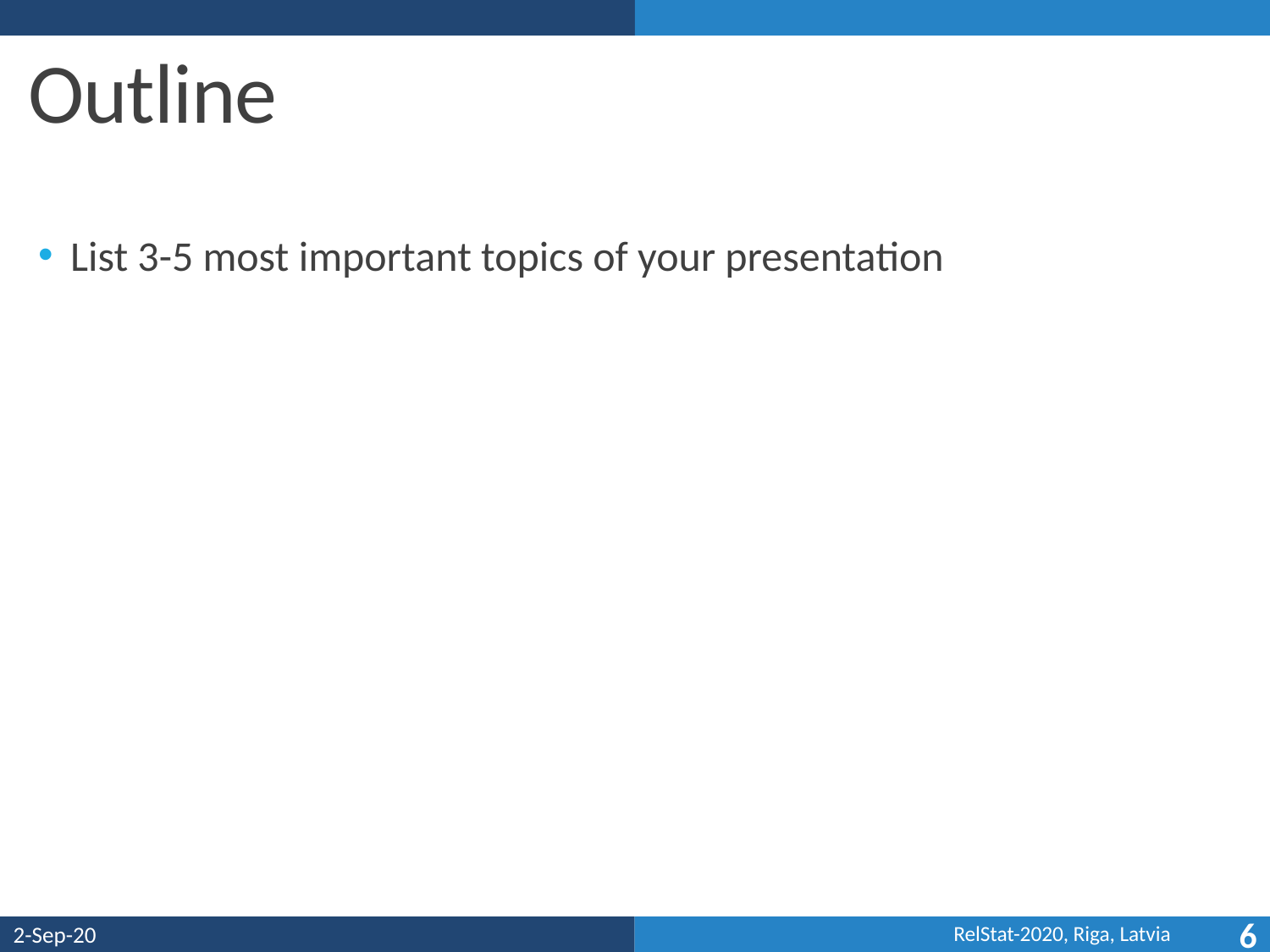

# Outline
List 3-5 most important topics of your presentation
2-Sep-20
6